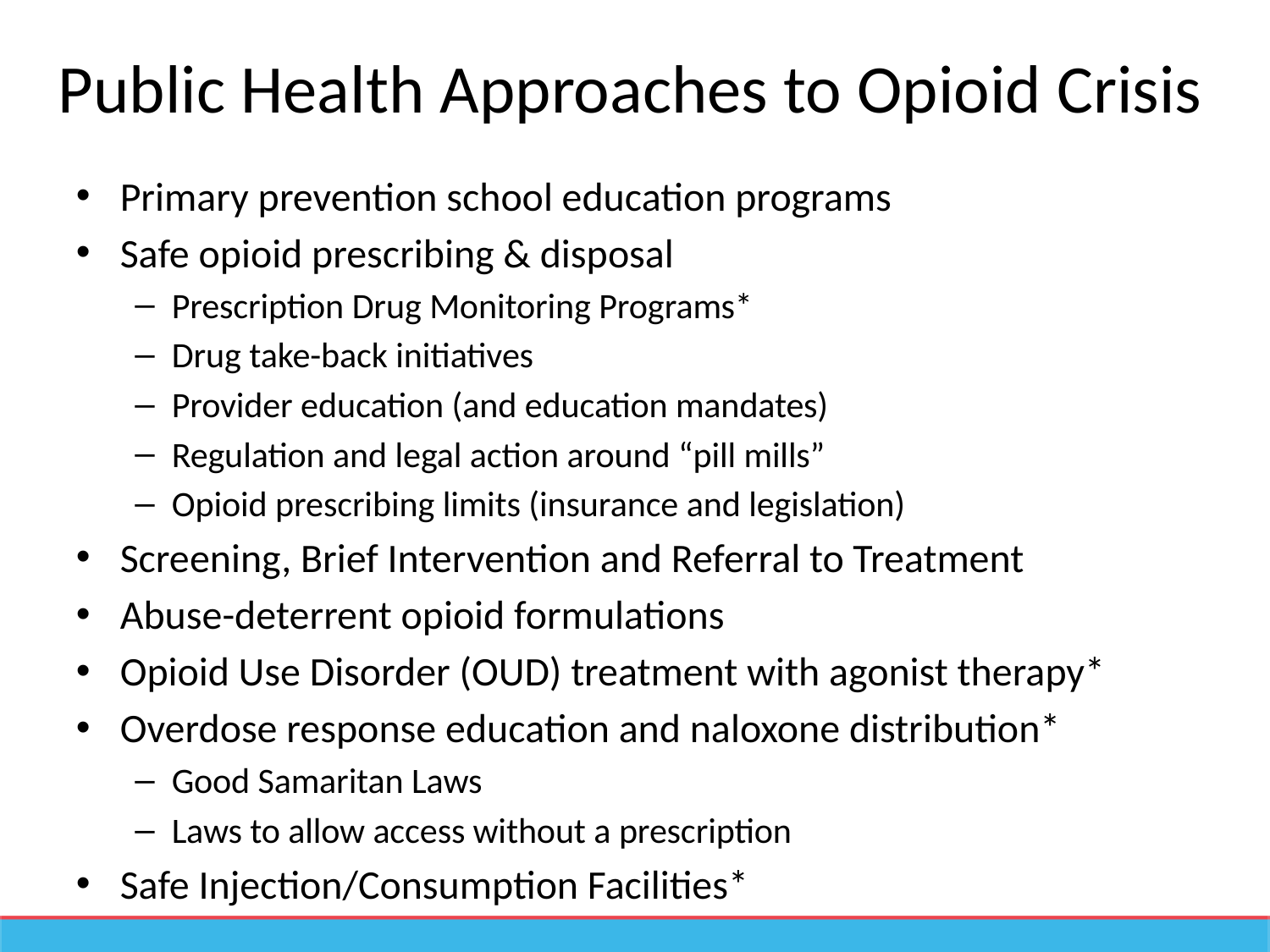

# Public Health Approaches to Opioid Crisis
Primary prevention school education programs
Safe opioid prescribing & disposal
Prescription Drug Monitoring Programs*
Drug take-back initiatives
Provider education (and education mandates)
Regulation and legal action around “pill mills”
Opioid prescribing limits (insurance and legislation)
Screening, Brief Intervention and Referral to Treatment
Abuse-deterrent opioid formulations
Opioid Use Disorder (OUD) treatment with agonist therapy*
Overdose response education and naloxone distribution*
Good Samaritan Laws
Laws to allow access without a prescription
Safe Injection/Consumption Facilities*